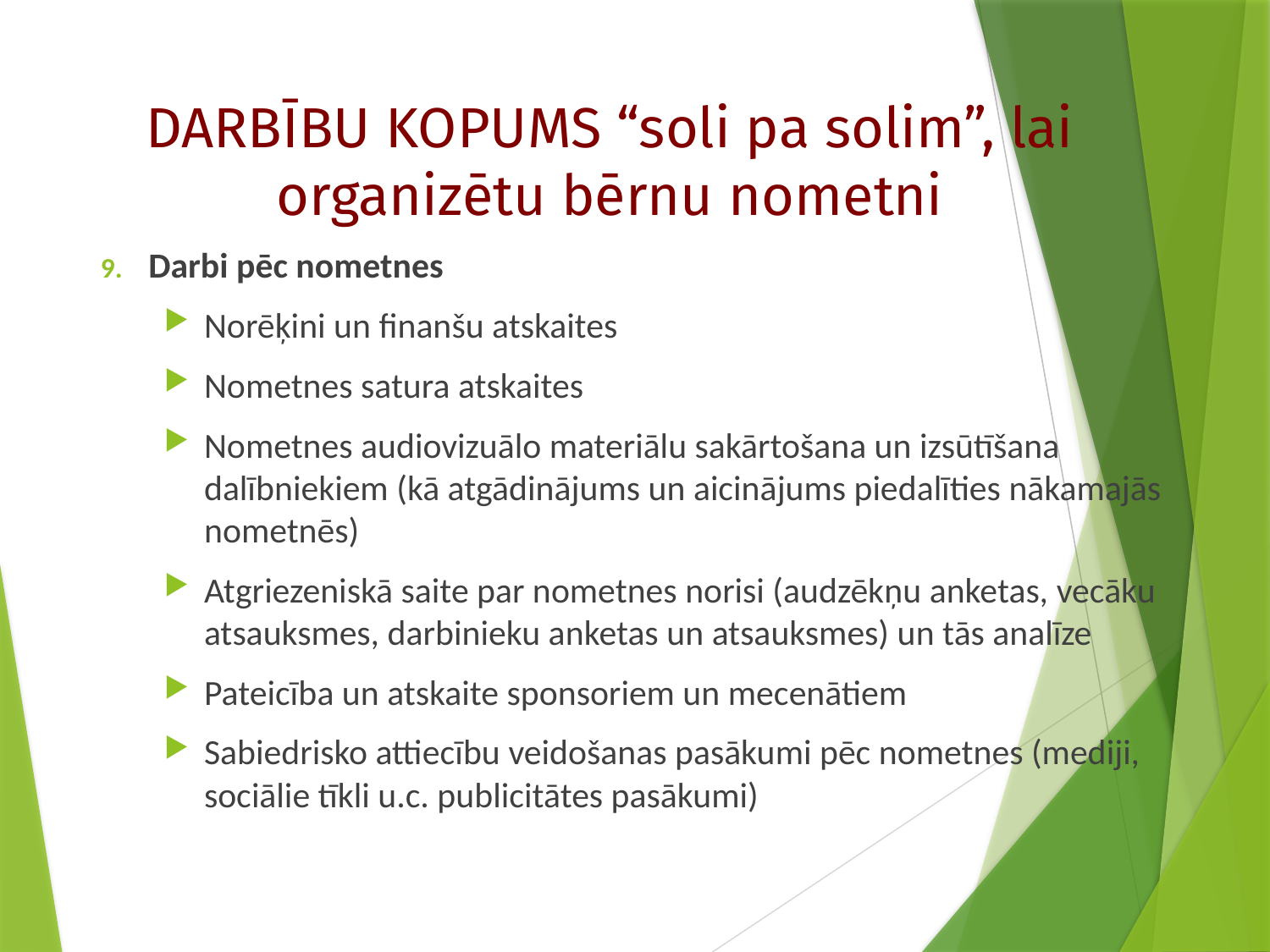

# DARBĪBU KOPUMS “soli pa solim”, lai organizētu bērnu nometni
Darbi pēc nometnes
Norēķini un finanšu atskaites
Nometnes satura atskaites
Nometnes audiovizuālo materiālu sakārtošana un izsūtīšana dalībniekiem (kā atgādinājums un aicinājums piedalīties nākamajās nometnēs)
Atgriezeniskā saite par nometnes norisi (audzēkņu anketas, vecāku atsauksmes, darbinieku anketas un atsauksmes) un tās analīze
Pateicība un atskaite sponsoriem un mecenātiem
Sabiedrisko attiecību veidošanas pasākumi pēc nometnes (mediji, sociālie tīkli u.c. publicitātes pasākumi)